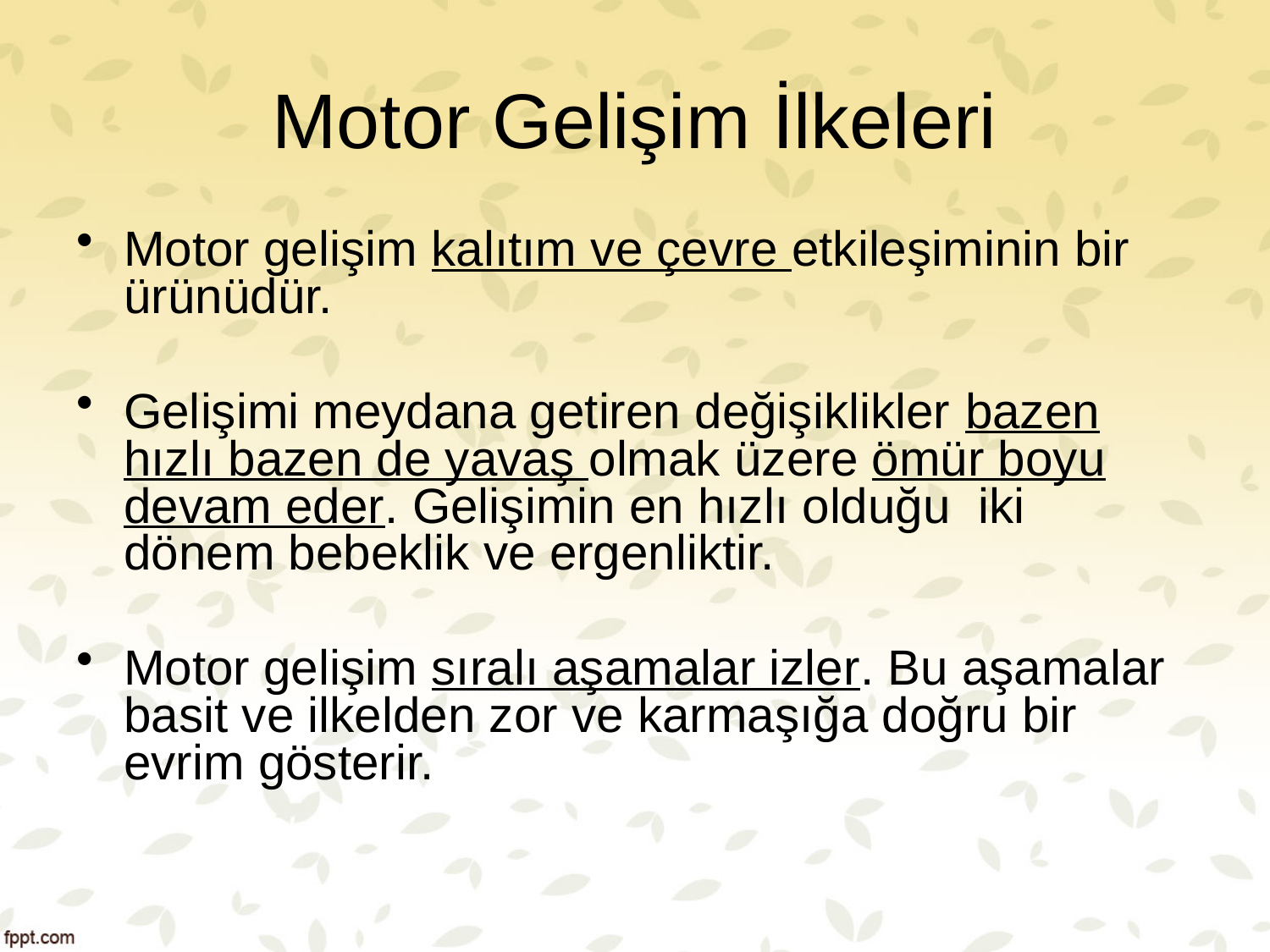

# Motor Gelişim İlkeleri
Motor gelişim kalıtım ve çevre etkileşiminin bir ürünüdür.

Gelişimi meydana getiren değişiklikler bazen hızlı bazen de yavaş olmak üzere ömür boyu devam eder. Gelişimin en hızlı olduğu  iki  dönem bebeklik ve ergenliktir.

Motor gelişim sıralı aşamalar izler. Bu aşamalar basit ve ilkelden zor ve karmaşığa doğru bir evrim gösterir.